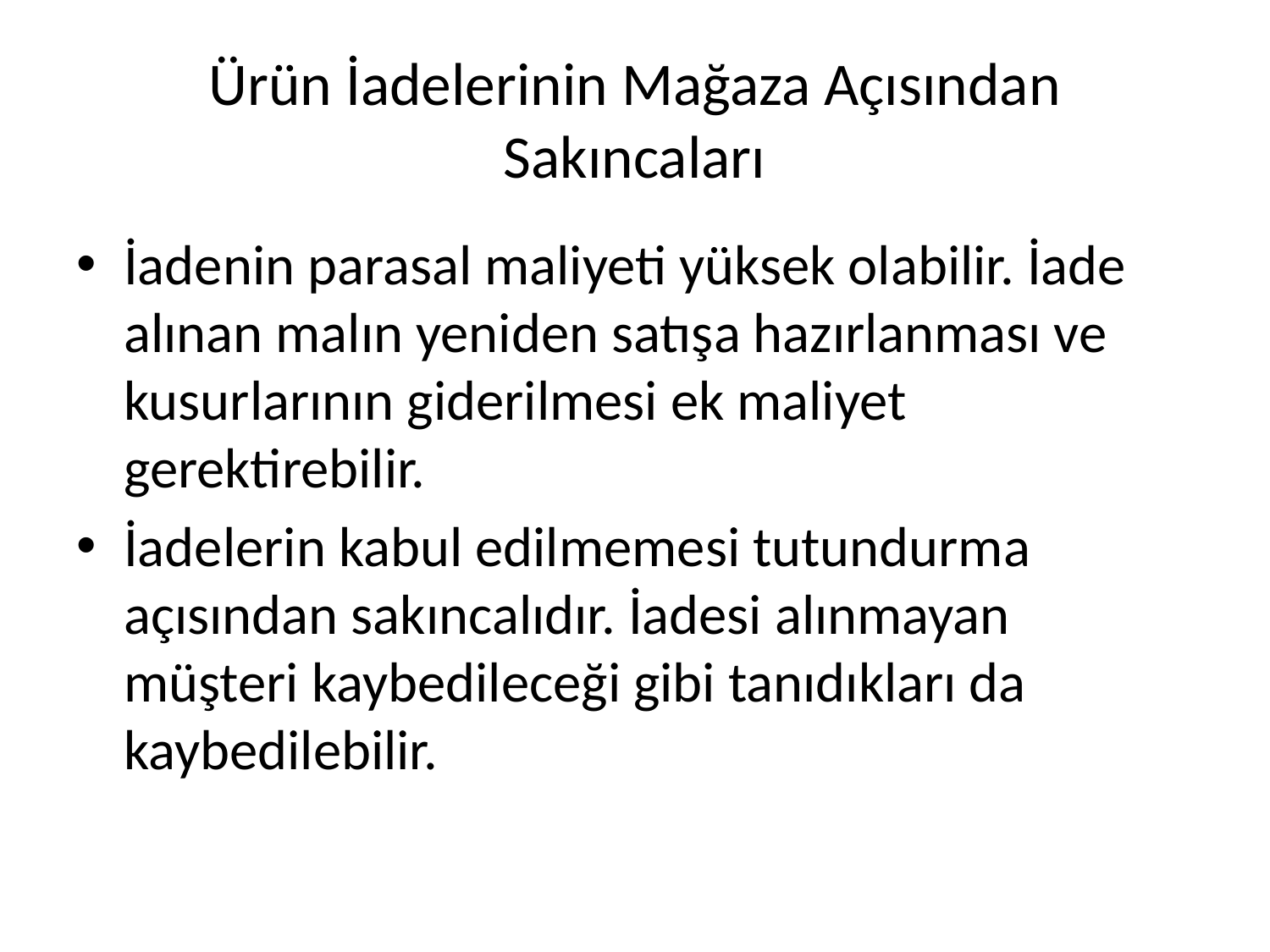

# Ürün İadelerinin Mağaza Açısından Sakıncaları
İadenin parasal maliyeti yüksek olabilir. İade alınan malın yeniden satışa hazırlanması ve kusurlarının giderilmesi ek maliyet gerektirebilir.
İadelerin kabul edilmemesi tutundurma açısından sakıncalıdır. İadesi alınmayan müşteri kaybedileceği gibi tanıdıkları da kaybedilebilir.